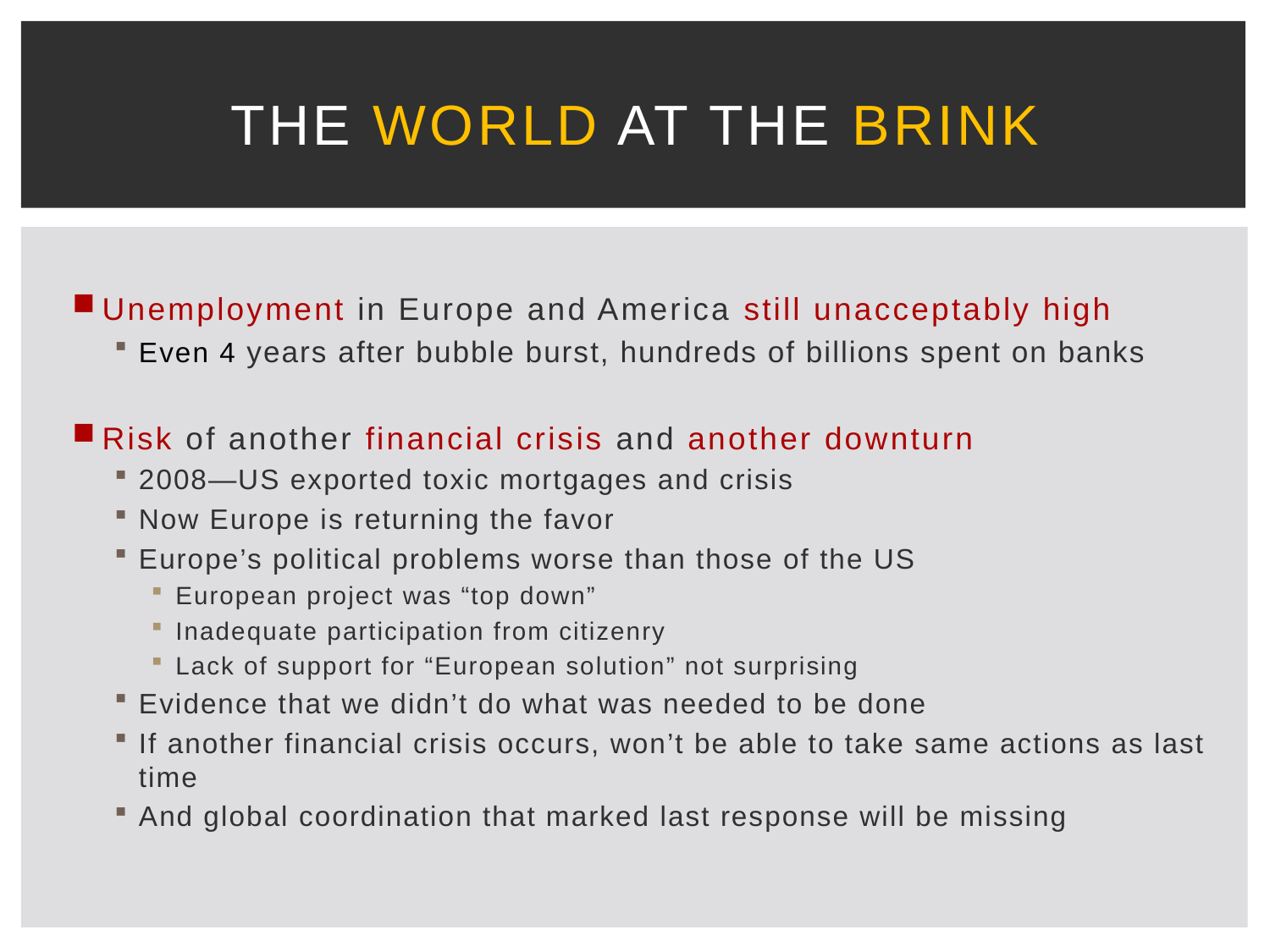

# The world at the brink

Unemployment in Europe and America still unacceptably high
Even 4 years after bubble burst, hundreds of billions spent on banks

Risk of another financial crisis and another downturn
2008—US exported toxic mortgages and crisis
Now Europe is returning the favor
Europe’s political problems worse than those of the US
European project was “top down”
Inadequate participation from citizenry
Lack of support for “European solution” not surprising
Evidence that we didn’t do what was needed to be done
If another financial crisis occurs, won’t be able to take same actions as last time
And global coordination that marked last response will be missing